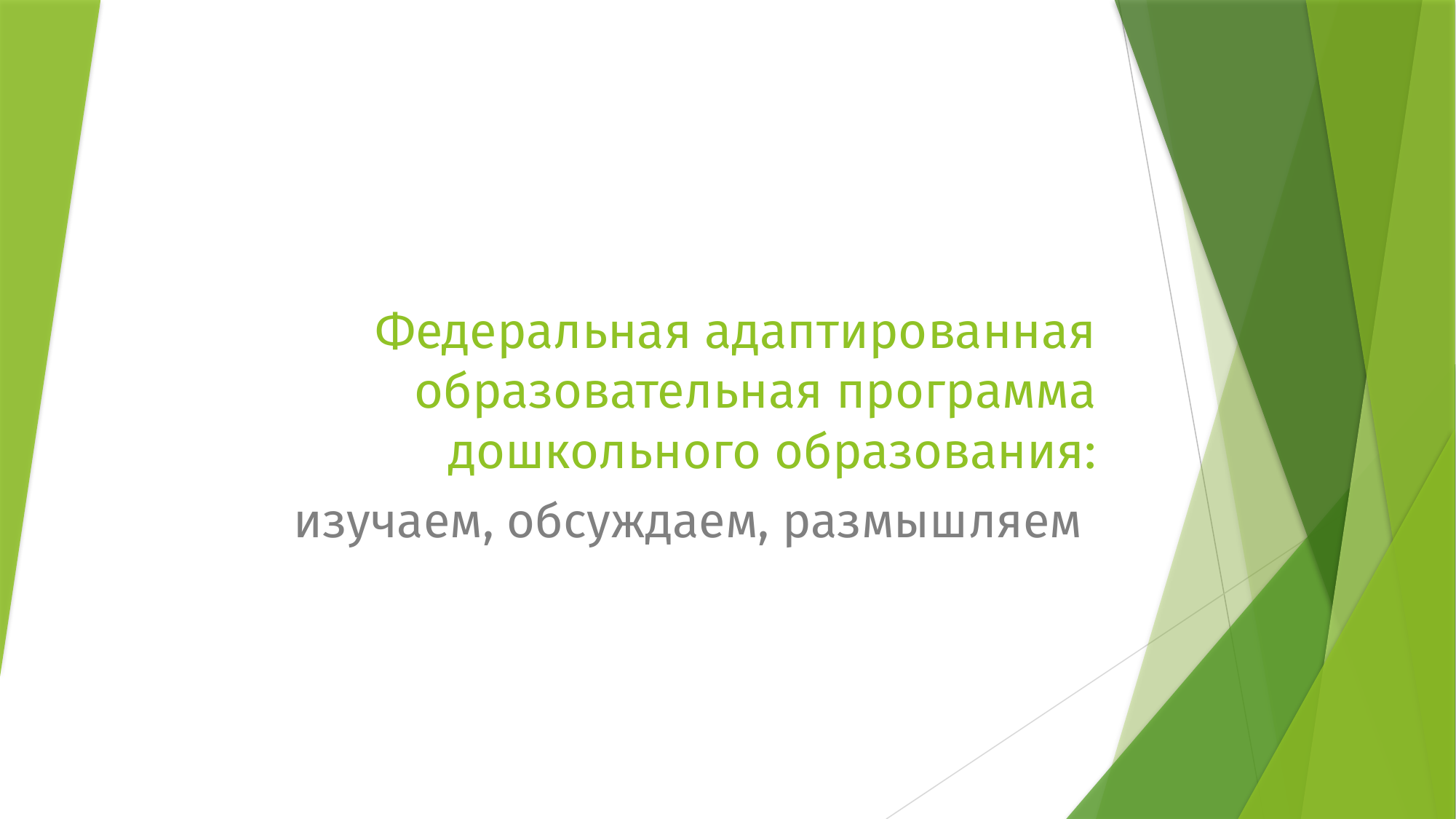

# Федеральная адаптированная образовательная программа дошкольного образования:
изучаем, обсуждаем, размышляем